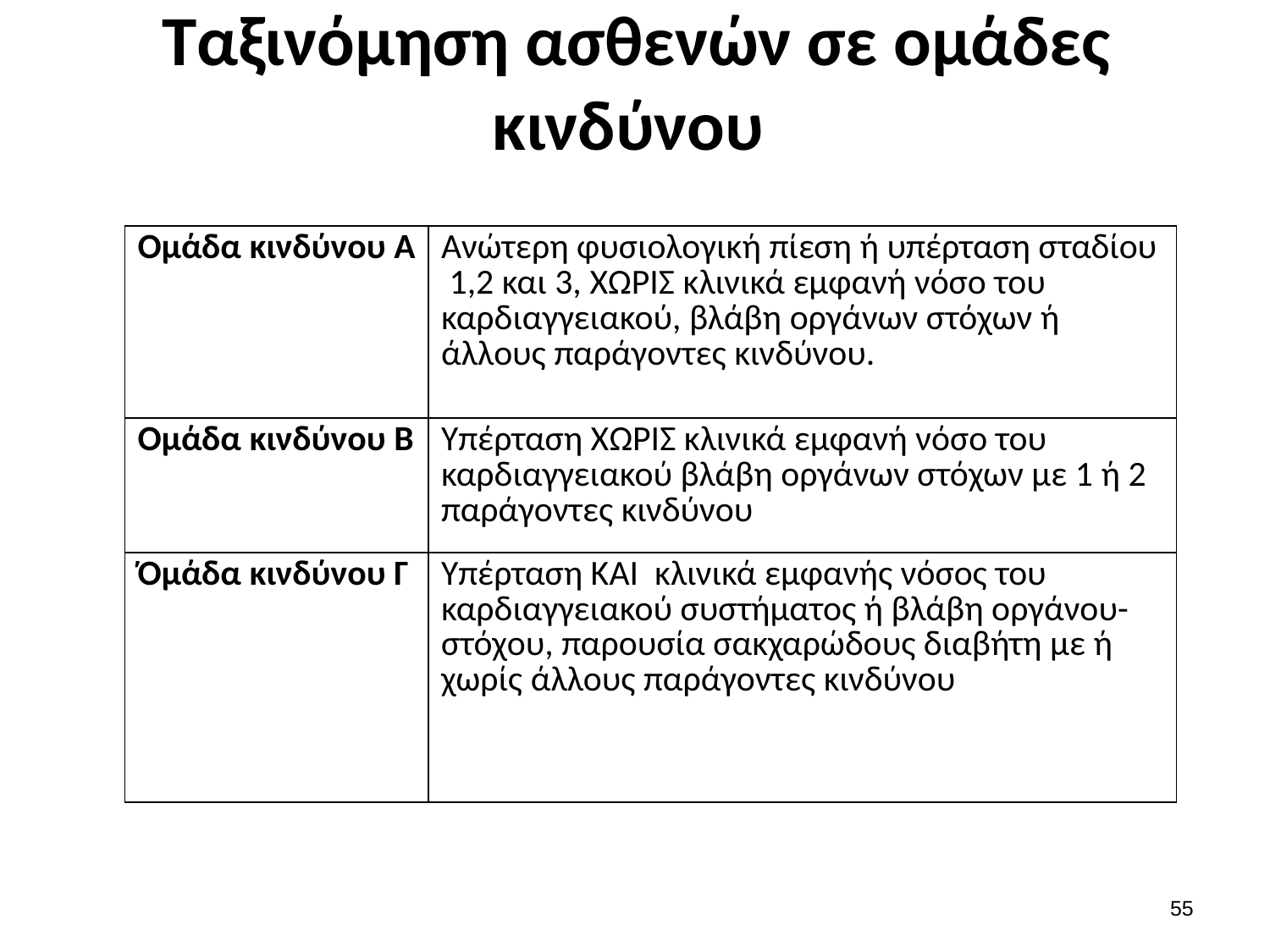

# Ταξινόμηση ασθενών σε ομάδες κινδύνου
| Ομάδα κινδύνου Α | Ανώτερη φυσιολογική πίεση ή υπέρταση σταδίου 1,2 και 3, ΧΩΡΙΣ κλινικά εμφανή νόσο του καρδιαγγειακού, βλάβη οργάνων στόχων ή άλλους παράγοντες κινδύνου. |
| --- | --- |
| Ομάδα κινδύνου Β | Υπέρταση ΧΩΡΙΣ κλινικά εμφανή νόσο του καρδιαγγειακού βλάβη οργάνων στόχων με 1 ή 2 παράγοντες κινδύνου |
| Όμάδα κινδύνου Γ | Υπέρταση ΚΑΙ κλινικά εμφανής νόσος του καρδιαγγειακού συστήματος ή βλάβη οργάνου-στόχου, παρουσία σακχαρώδους διαβήτη με ή χωρίς άλλους παράγοντες κινδύνου |
55